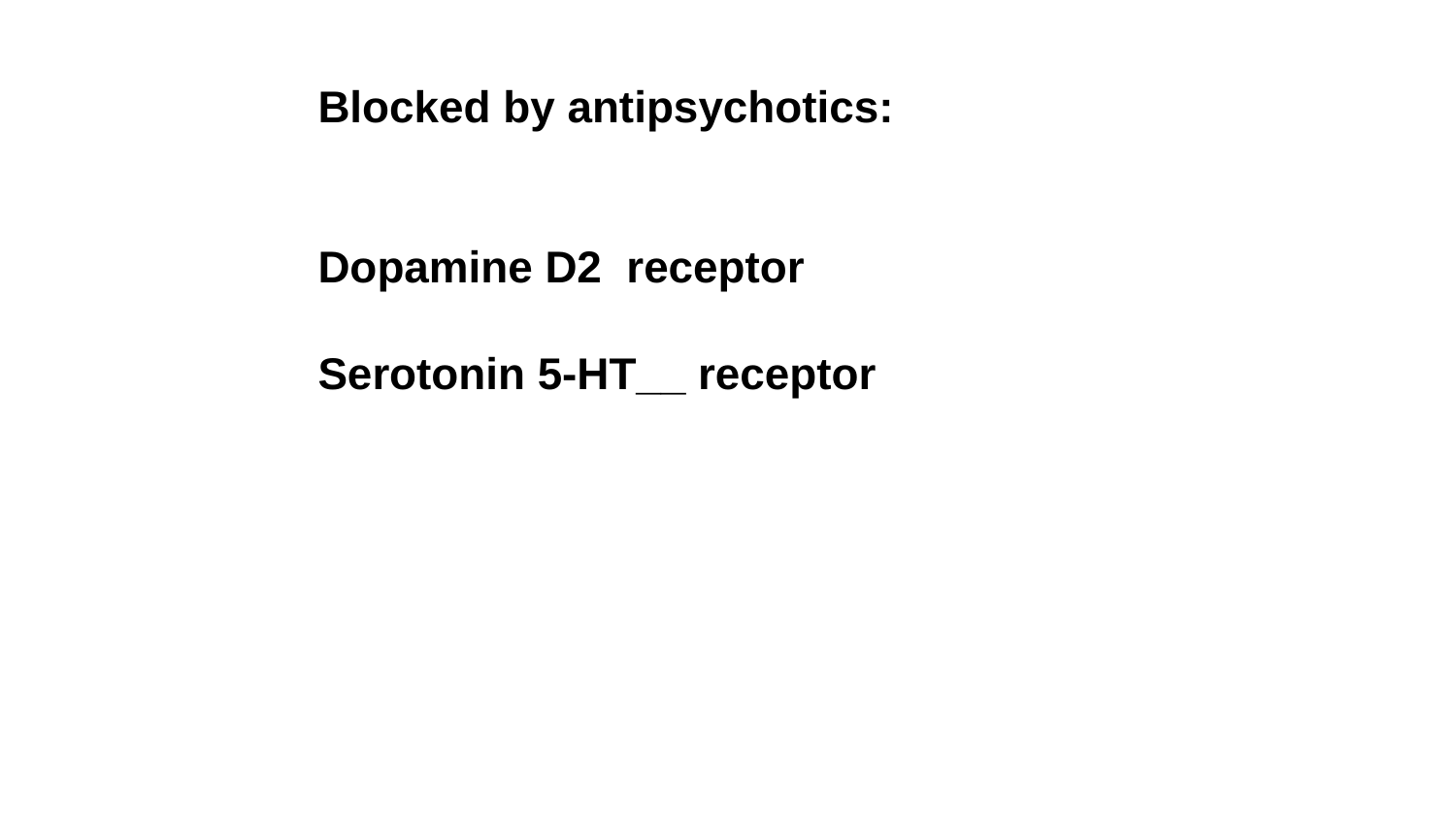

Blocked by antipsychotics:

Dopamine D2  receptor

Serotonin 5-HT__ receptor